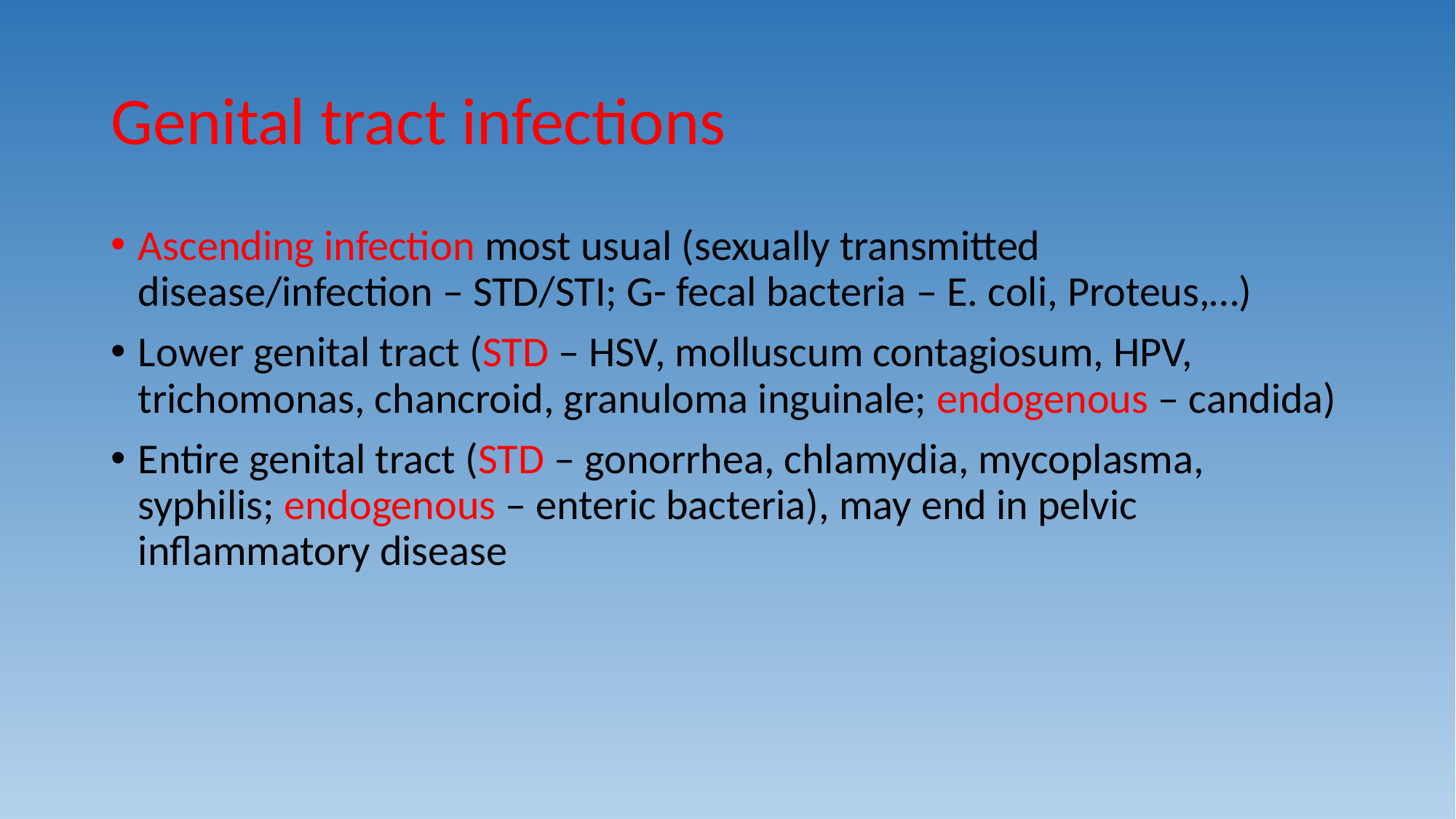

# Genital tract infections
Ascending infection most usual (sexually transmitted disease/infection – STD/STI; G- fecal bacteria – E. coli, Proteus,…)
Lower genital tract (STD – HSV, molluscum contagiosum, HPV, trichomonas, chancroid, granuloma inguinale; endogenous – candida)
Entire genital tract (STD – gonorrhea, chlamydia, mycoplasma, syphilis; endogenous – enteric bacteria), may end in pelvic inflammatory disease